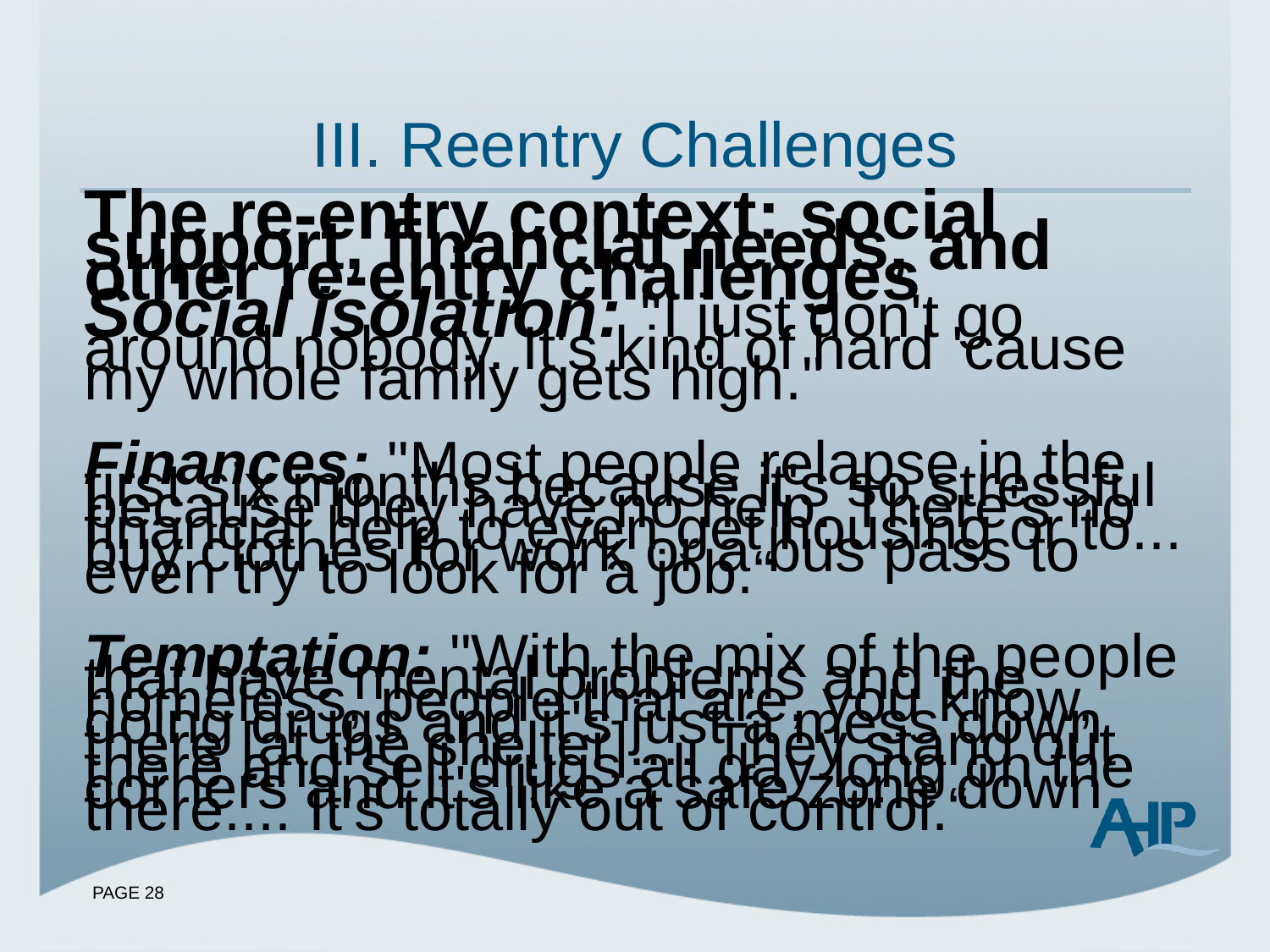

# III. Reentry Challenges
The re-entry context: social support, financial needs, and other re-entry challenges
Social isolation: "I just don't go around nobody. It's kind of hard 'cause my whole family gets high."

Finances: "Most people relapse in the first six months because it's so stressful because they have no help. There's no financial help to even get housing or to... buy clothes for work or a bus pass to even try to look for a job.“

Temptation: "With the mix of the people that have mental problems and the homeless, people that are, you know, doing drugs and it's just a mess down there [at the shelter].... They stand out there and sell drugs all day long on the corners and it's like a safe zone down there.... It's totally out of control.“